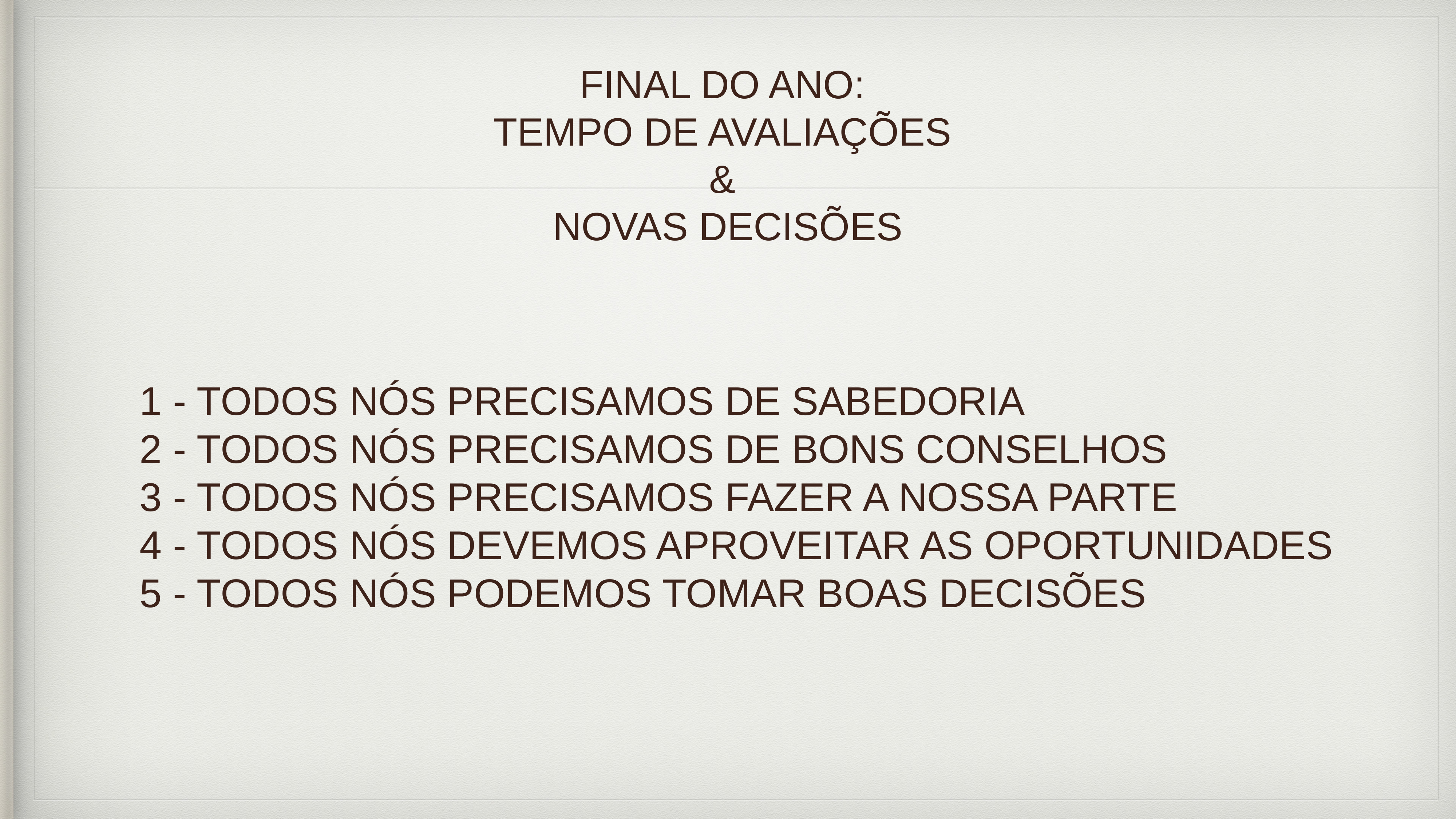

# FINAL DO ANO:
TEMPO DE AVALIAÇÕES
&
NOVAS DECISÕES
1 - TODOS NÓS PRECISAMOS DE SABEDORIA
2 - TODOS NÓS PRECISAMOS DE BONS CONSELHOS
3 - TODOS NÓS PRECISAMOS FAZER A NOSSA PARTE
4 - TODOS NÓS DEVEMOS APROVEITAR AS OPORTUNIDADES
5 - TODOS NÓS PODEMOS TOMAR BOAS DECISÕES